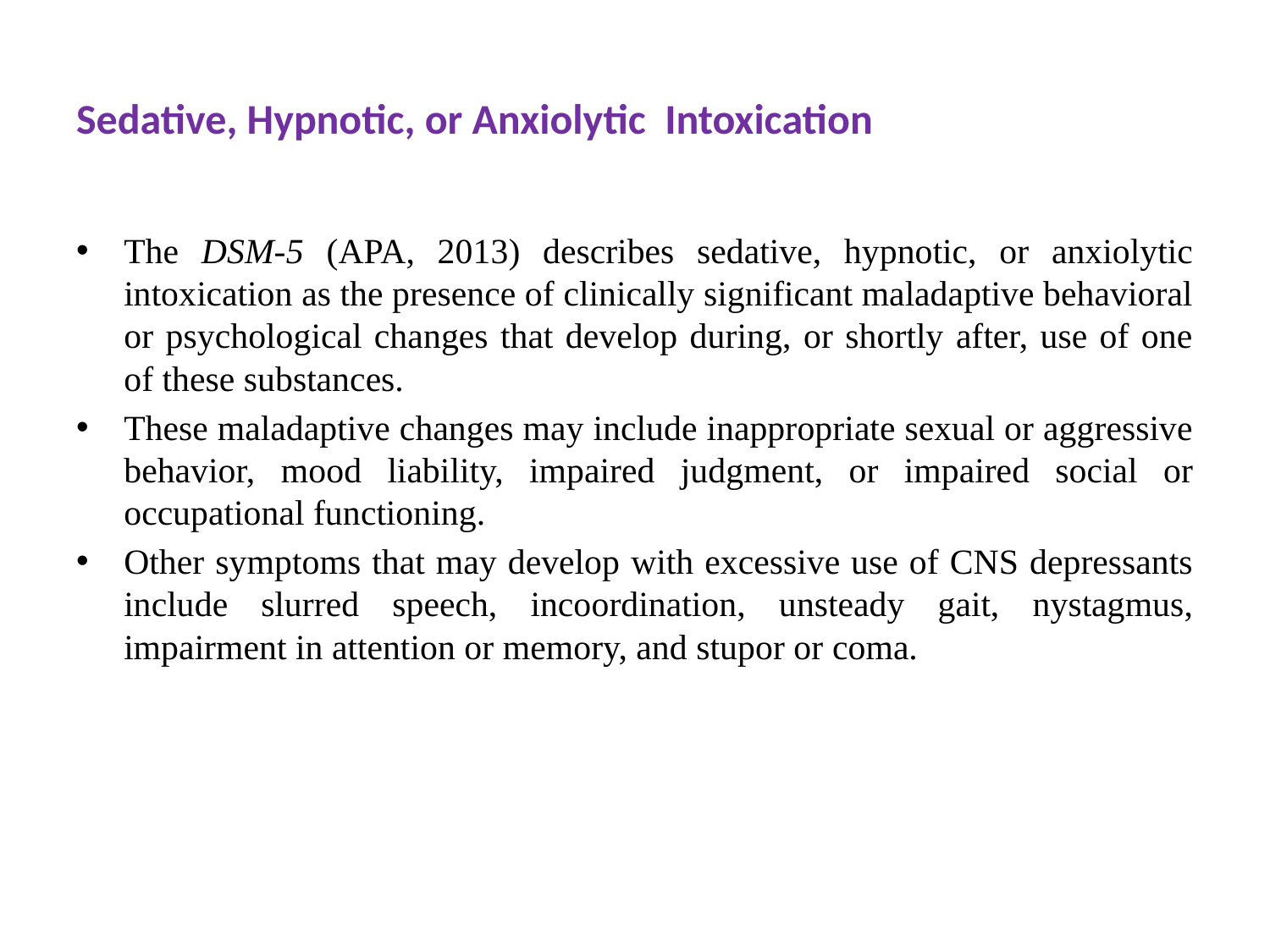

# Sedative, Hypnotic, or Anxiolytic  Intoxication
The DSM-5 (APA, 2013) describes sedative, hypnotic, or anxiolytic intoxication as the presence of clinically significant maladaptive behavioral or psychological changes that develop during, or shortly after, use of one of these substances.
These maladaptive changes may include inappropriate sexual or aggressive behavior, mood liability, impaired judgment, or impaired social or occupational functioning.
Other symptoms that may develop with excessive use of CNS depressants include slurred speech, incoordination, unsteady gait, nystagmus, impairment in attention or memory, and stupor or coma.